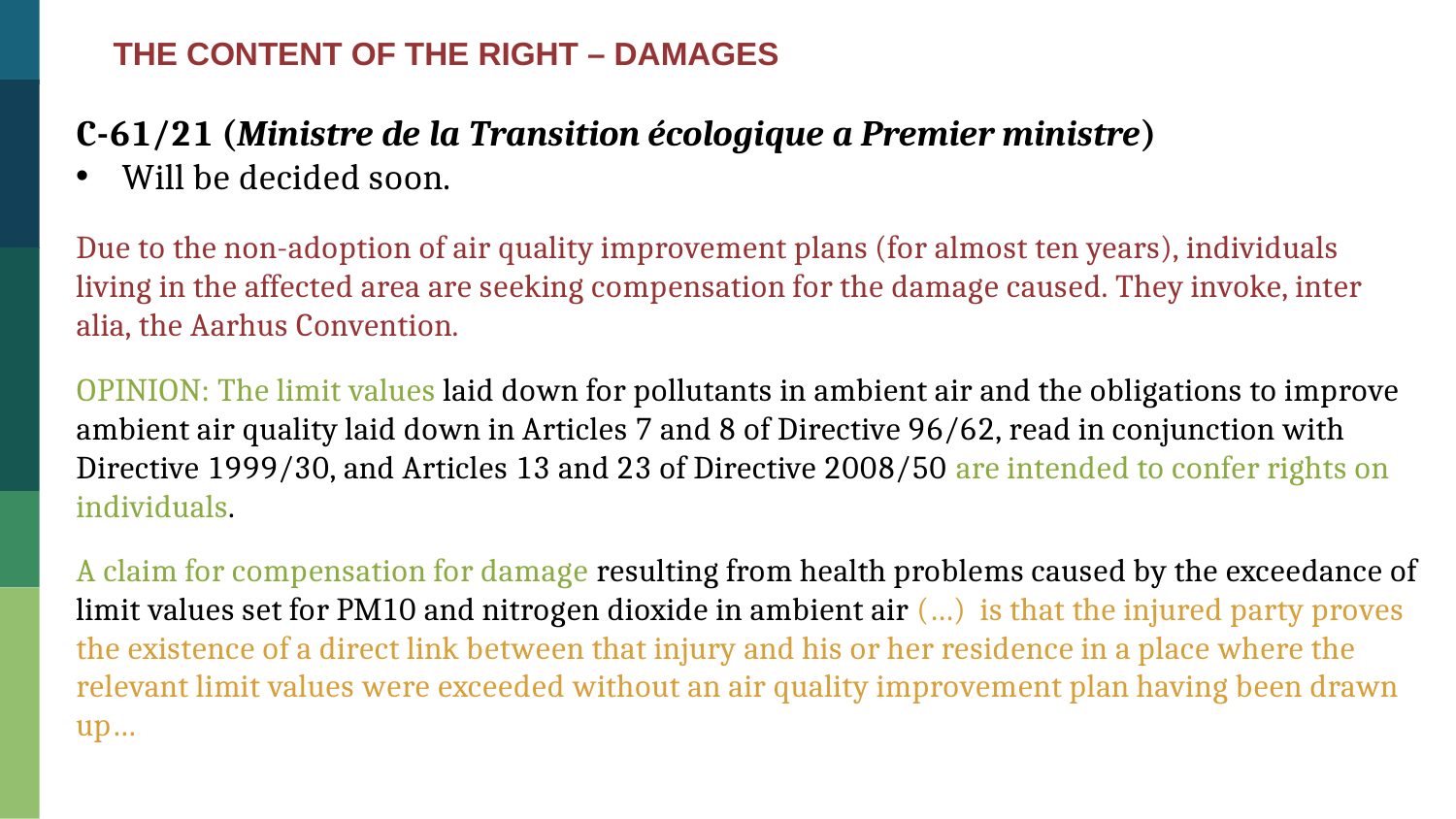

THE CONTENT OF THE RIGHT – DAMAGES

C-61/21 (Ministre de la Transition écologique a Premier ministre)
Will be decided soon.

Due to the non-adoption of air quality improvement plans (for almost ten years), individuals living in the affected area are seeking compensation for the damage caused. They invoke, inter alia, the Aarhus Convention.

OPINION: The limit values laid down for pollutants in ambient air and the obligations to improve ambient air quality laid down in Articles 7 and 8 of Directive 96/62, read in conjunction with Directive 1999/30, and Articles 13 and 23 of Directive 2008/50 are intended to confer rights on individuals.

A claim for compensation for damage resulting from health problems caused by the exceedance of limit values set for PM10 and nitrogen dioxide in ambient air (…)  is that the injured party proves the existence of a direct link between that injury and his or her residence in a place where the relevant limit values were exceeded without an air quality improvement plan having been drawn up…